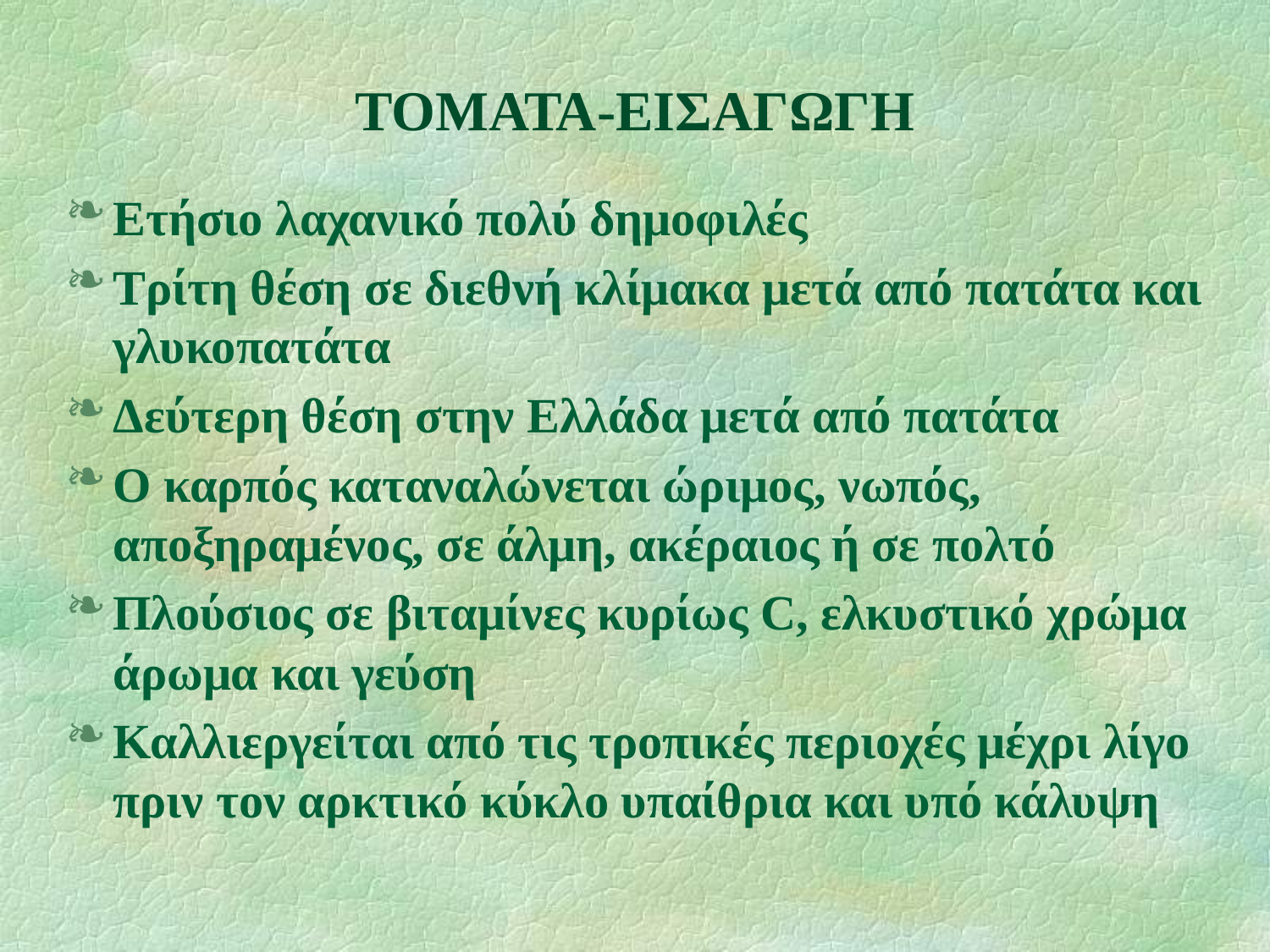

# ΤΟΜΑΤΑ-ΕΙΣΑΓΩΓΗ
Ετήσιο λαχανικό πολύ δημοφιλές
Τρίτη θέση σε διεθνή κλίμακα μετά από πατάτα και γλυκοπατάτα
Δεύτερη θέση στην Ελλάδα μετά από πατάτα
Ο καρπός καταναλώνεται ώριμος, νωπός, αποξηραμένος, σε άλμη, ακέραιος ή σε πολτό
Πλούσιος σε βιταμίνες κυρίως C, ελκυστικό χρώμα άρωμα και γεύση
Καλλιεργείται από τις τροπικές περιοχές μέχρι λίγο πριν τον αρκτικό κύκλο υπαίθρια και υπό κάλυψη